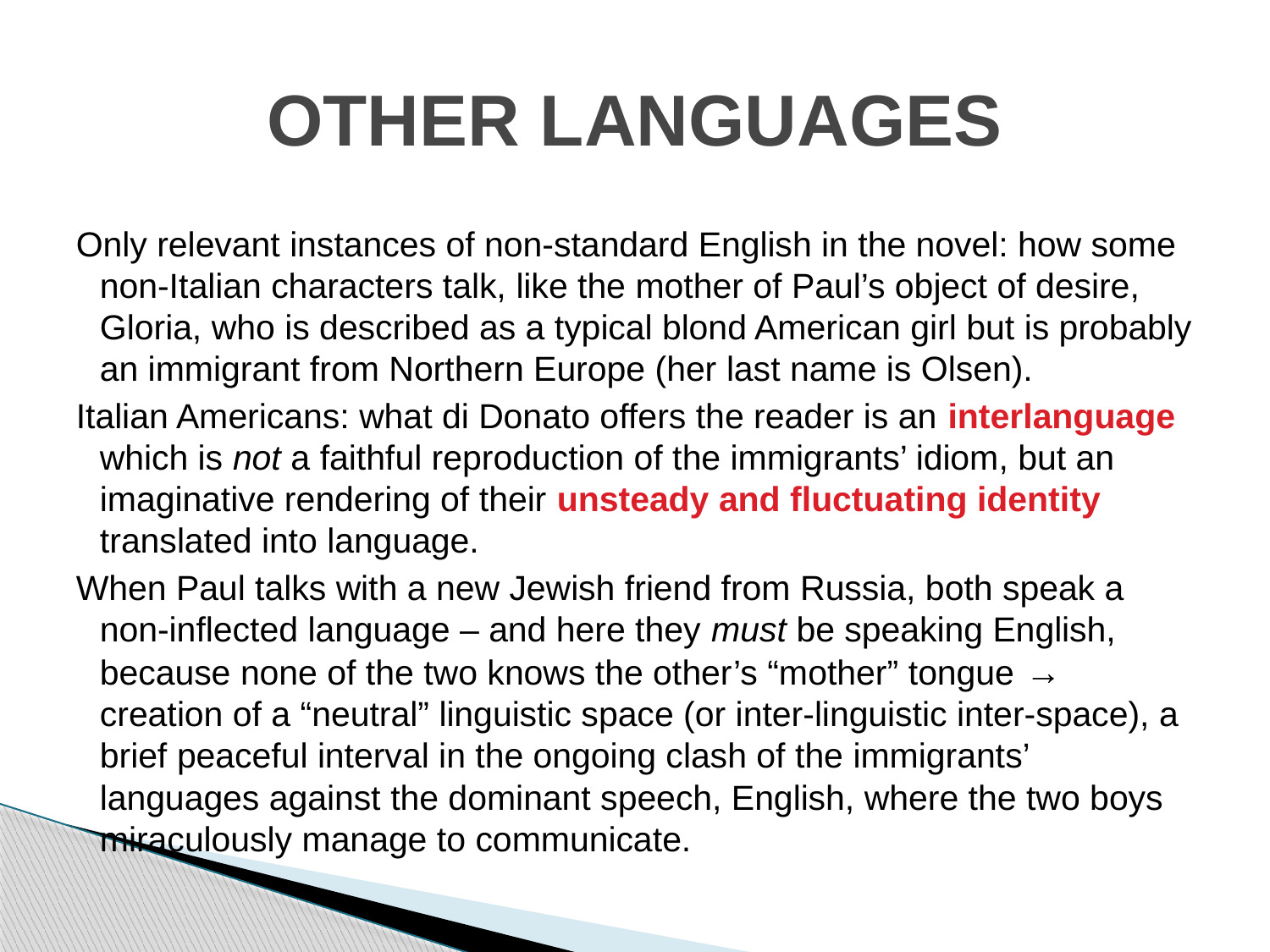

# OTHER LANGUAGES
Only relevant instances of non‐standard English in the novel: how some non-Italian characters talk, like the mother of Paul’s object of desire, Gloria, who is described as a typical blond American girl but is probably an immigrant from Northern Europe (her last name is Olsen).
Italian Americans: what di Donato offers the reader is an interlanguage which is not a faithful reproduction of the immigrants’ idiom, but an imaginative rendering of their unsteady and fluctuating identity translated into language.
When Paul talks with a new Jewish friend from Russia, both speak a non‐inflected language – and here they must be speaking English, because none of the two knows the other’s “mother” tongue → creation of a “neutral” linguistic space (or inter‐linguistic inter-space), a brief peaceful interval in the ongoing clash of the immigrants’ languages against the dominant speech, English, where the two boys miraculously manage to communicate.